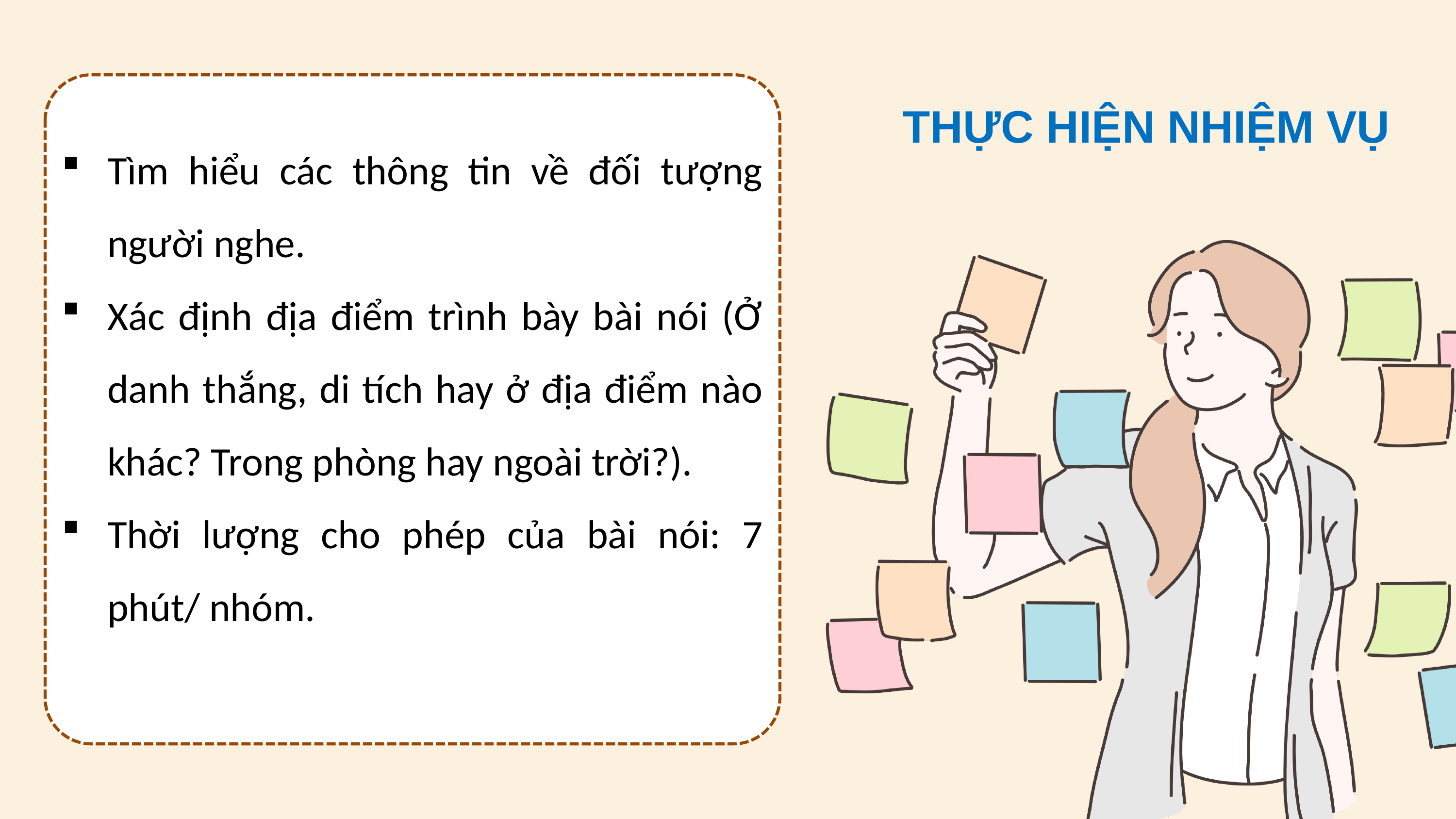

Tìm hiểu các thông tin về đối tượng người nghe.
Xác định địa điểm trình bày bài nói (Ở danh thắng, di tích hay ở địa điểm nào khác? Trong phòng hay ngoài trời?).
Thời lượng cho phép của bài nói: 7 phút/ nhóm.
THỰC HIỆN NHIỆM VỤ